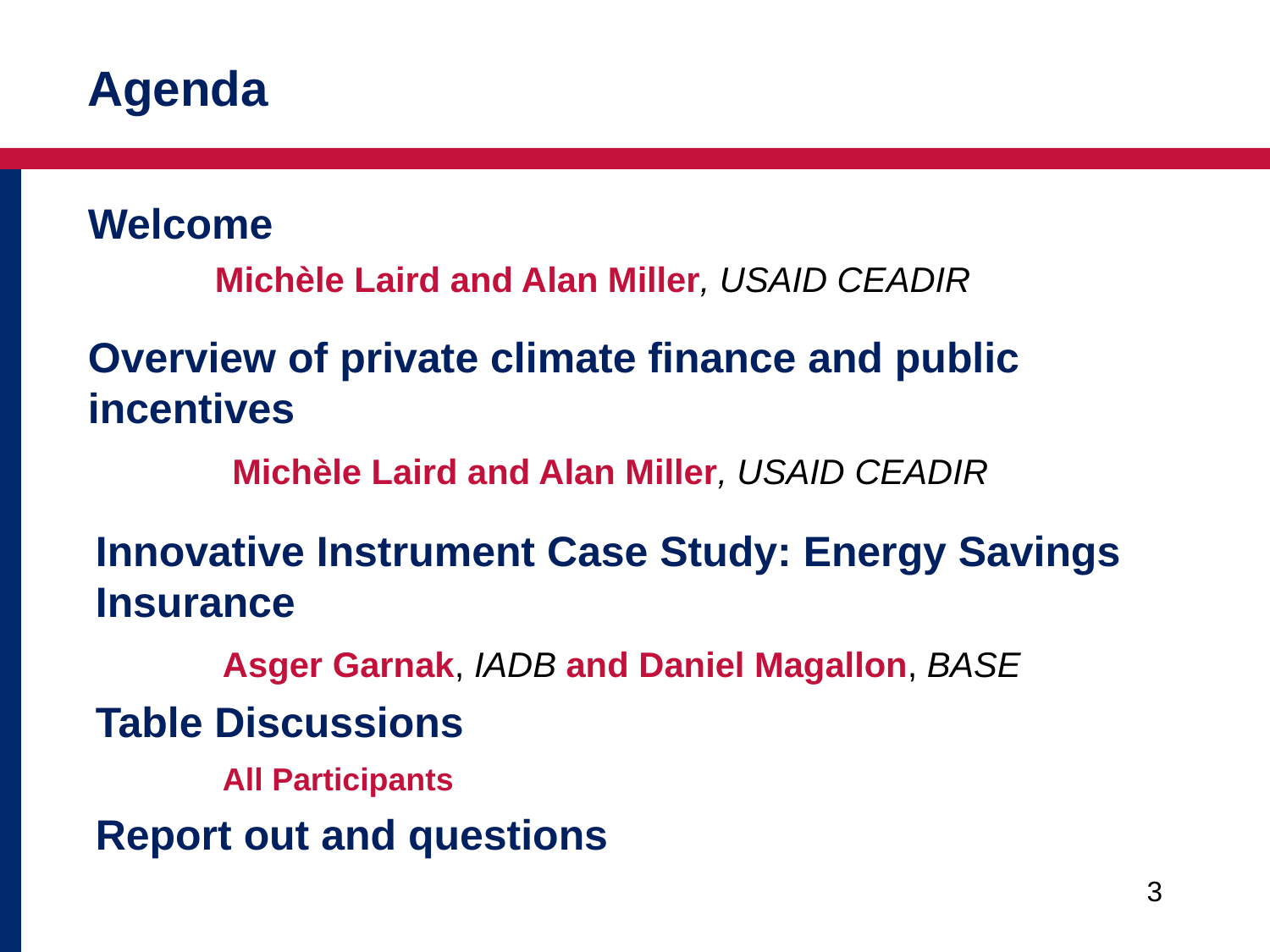

# Agenda
Welcome
	Michèle Laird and Alan Miller, USAID CEADIR

Overview of private climate finance and public incentives
	 Michèle Laird and Alan Miller, USAID CEADIR

Innovative Instrument Case Study: Energy Savings Insurance
	Asger Garnak, IADB and Daniel Magallon, BASE
Table Discussions
	All Participants
Report out and questions
3